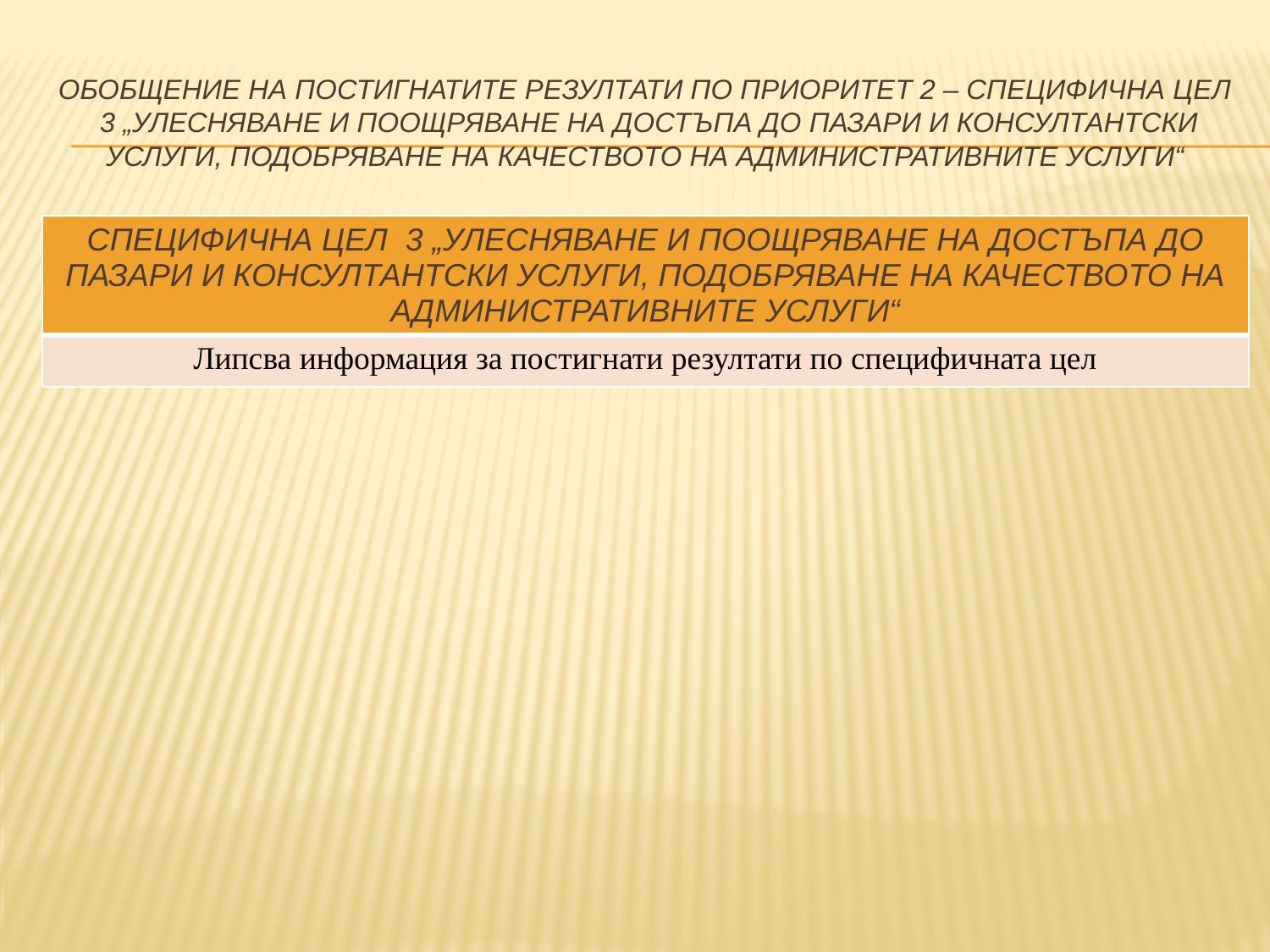

# Обобщение на постигнатите резултати по Приоритет 2 – Специфична цел  3 „Улесняване и поощряване на достъпа до пазари и консултантски услуги, подобряване на качеството на административните услуги“
| Специфична цел 3 „Улесняване и поощряване на достъпа до пазари и консултантски услуги, подобряване на качеството на административните услуги“ |
| --- |
| Липсва информация за постигнати резултати по специфичната цел |